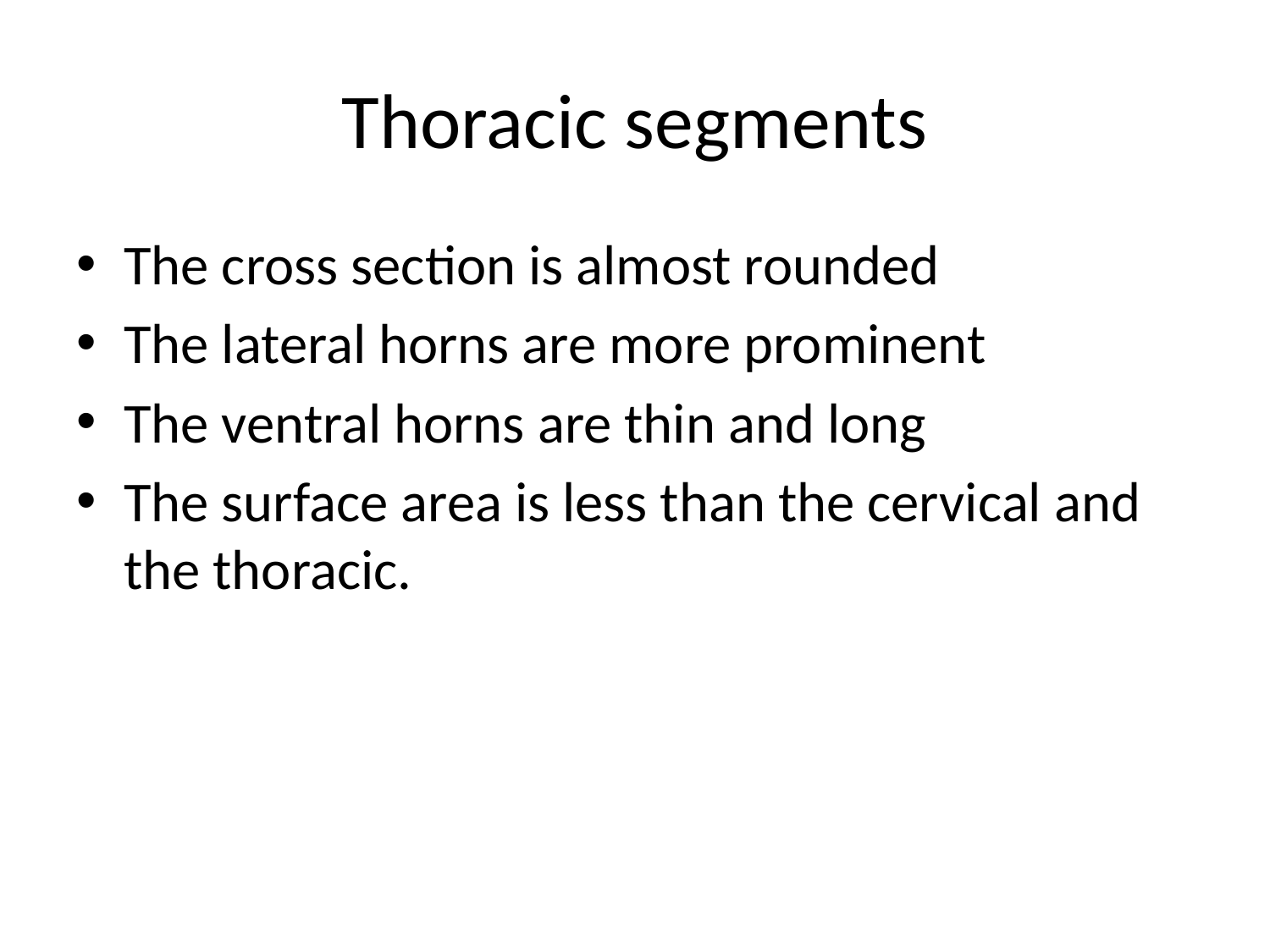

# Thoracic segments
The cross section is almost rounded
The lateral horns are more prominent
The ventral horns are thin and long
The surface area is less than the cervical and the thoracic.